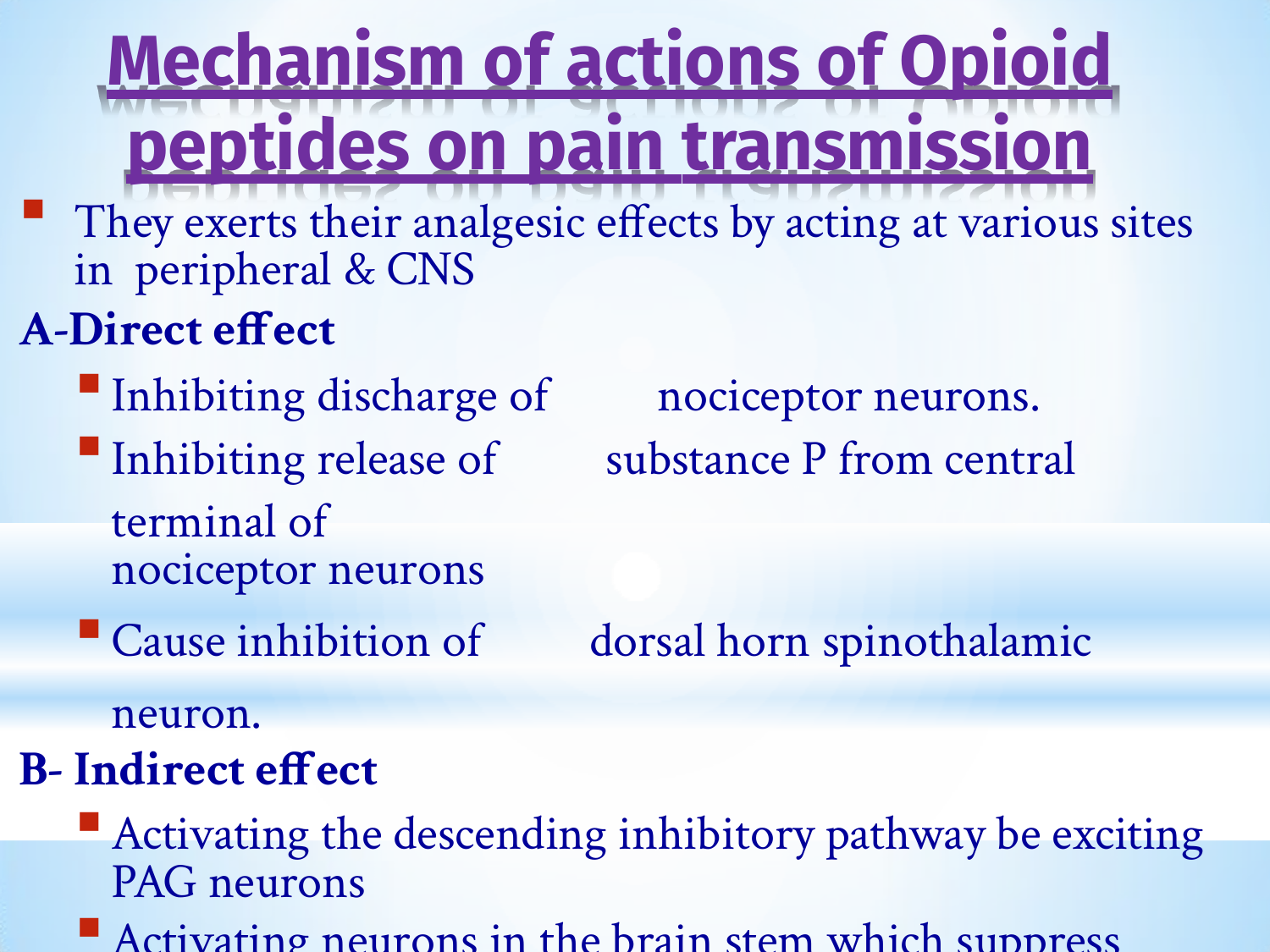

# Mechanism of actions of Opioid
peptides on pain transmission

They exerts their analgesic effects by acting at various sites in  peripheral & CNS
A-Direct effect
Inhibiting discharge of	nociceptor neurons.
Inhibiting release of	substance P from central terminal of
nociceptor neurons
Cause inhibition of	dorsal horn spinothalamic neuron.
B- Indirect effect
Activating the descending inhibitory pathway be exciting
PAG neurons
Activating neurons in the brain stem which suppress pain  transmission directly or indirectly via activation of  encephalinergic containing inhibitory interneurons